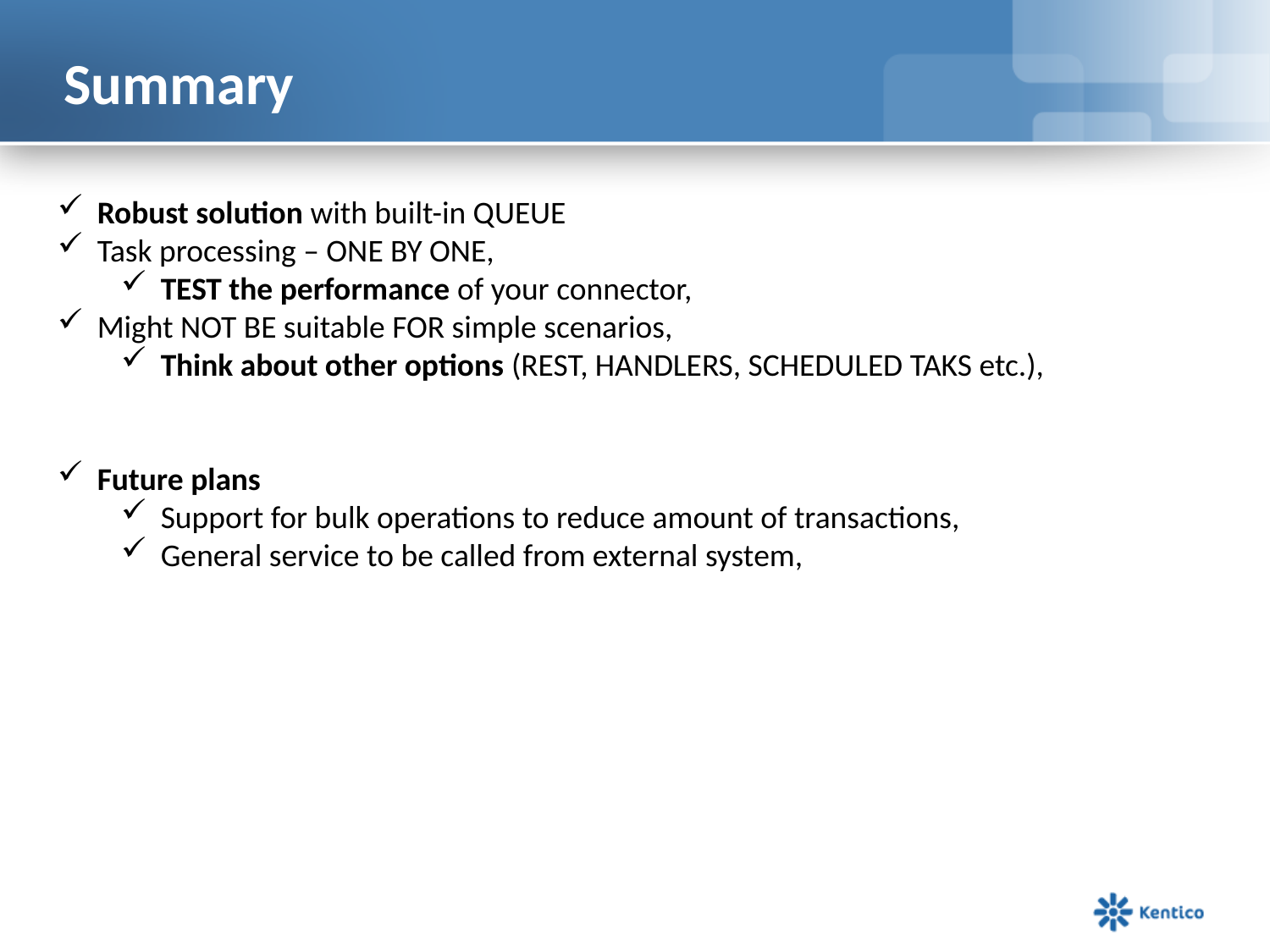

# Summary
Robust solution with built-in QUEUE
Task processing – ONE BY ONE,
TEST the performance of your connector,
Might NOT BE suitable FOR simple scenarios,
Think about other options (REST, HANDLERS, SCHEDULED TAKS etc.),

Future plans
Support for bulk operations to reduce amount of transactions,
General service to be called from external system,